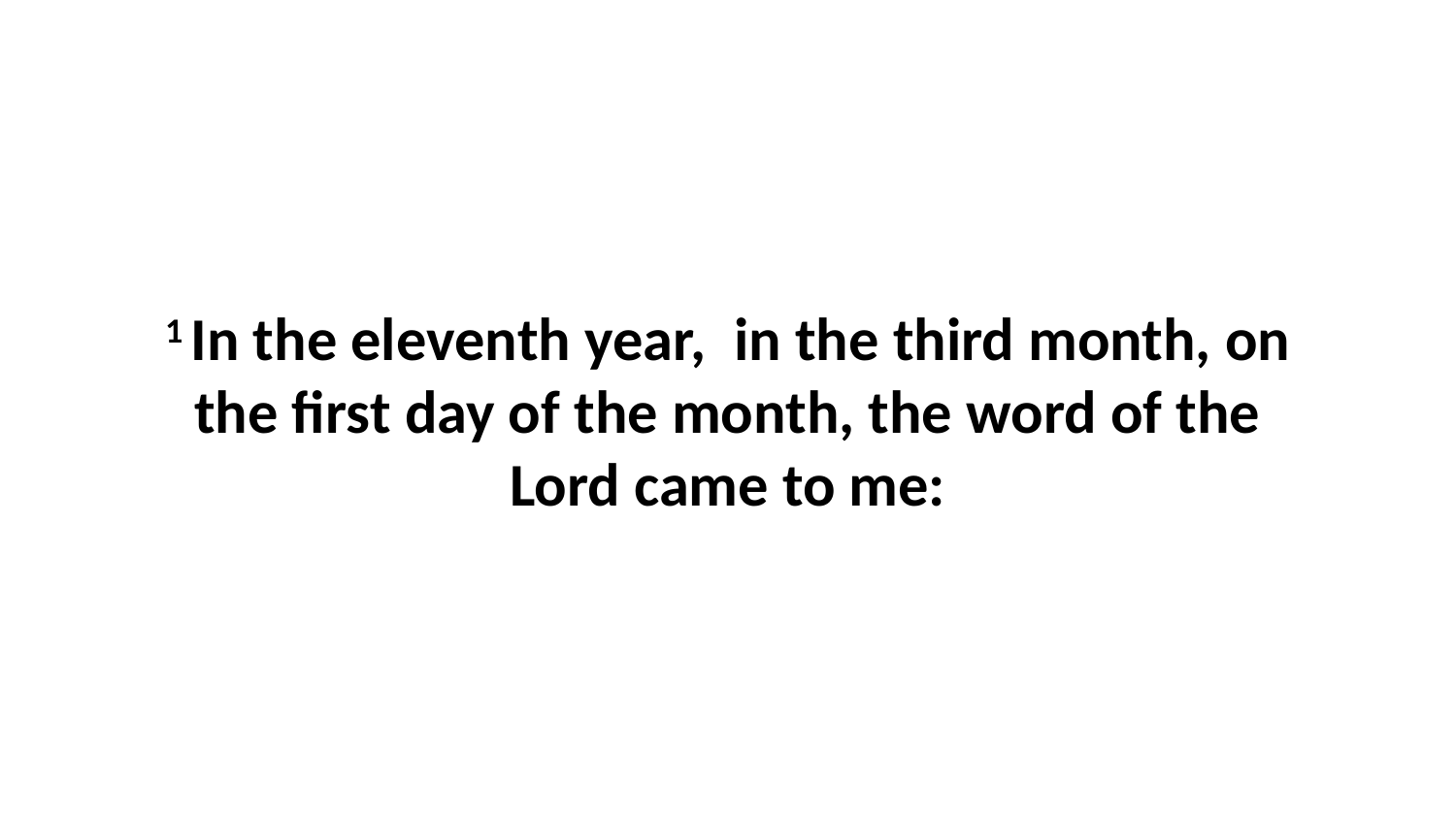

1 In the eleventh year,  in the third month, on the first day of the month, the word of the Lord came to me: